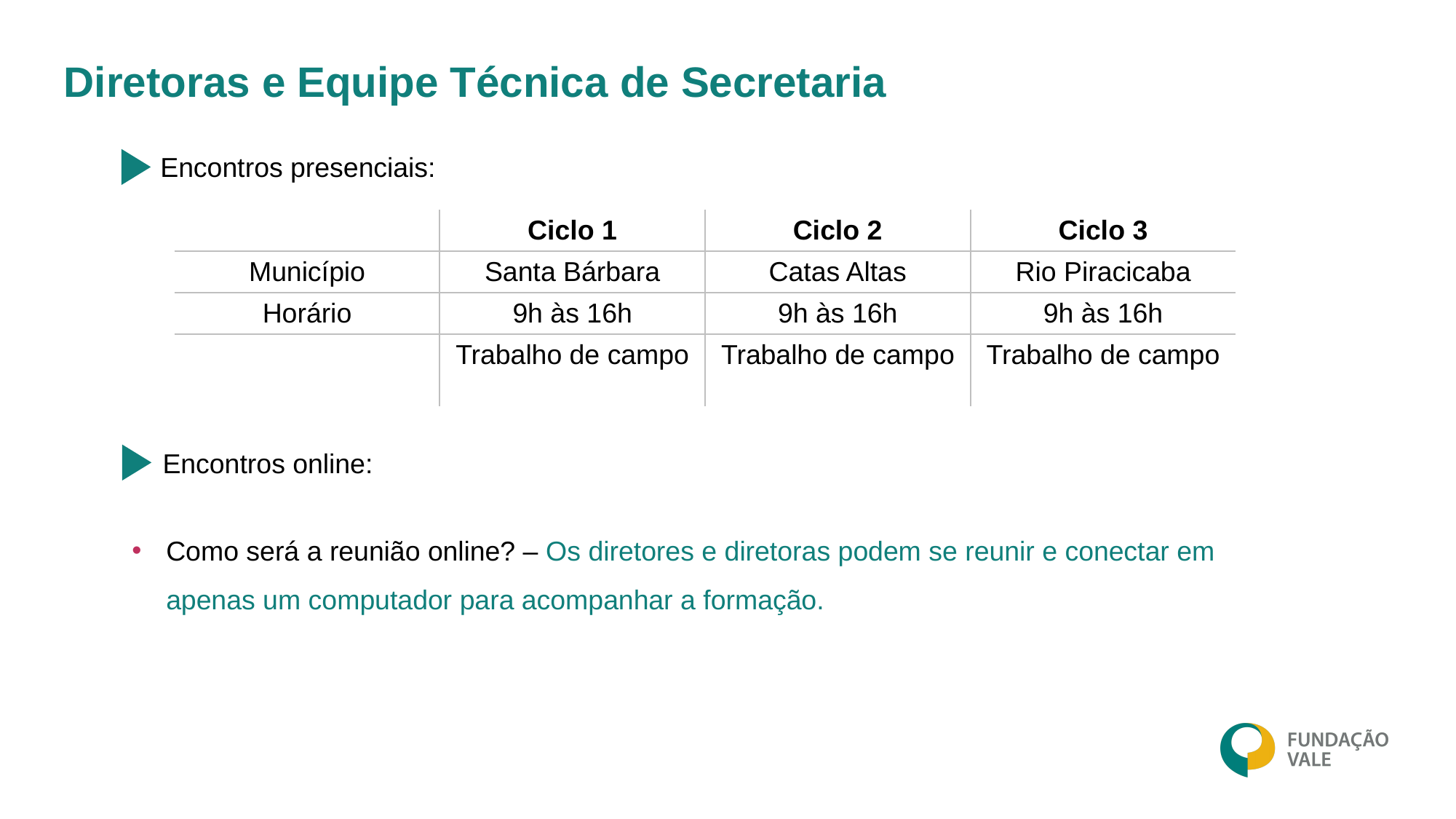

Diretoras e Equipe Técnica de Secretaria
Encontros presenciais:

|  | Ciclo 1 | Ciclo 2 | Ciclo 3 |
| --- | --- | --- | --- |
| Município | Santa Bárbara | Catas Altas | Rio Piracicaba |
| Horário | 9h às 16h | 9h às 16h | 9h às 16h |
|  | Trabalho de campo | Trabalho de campo | Trabalho de campo |
Encontros online:

Como será a reunião online? – Os diretores e diretoras podem se reunir e conectar em apenas um computador para acompanhar a formação.